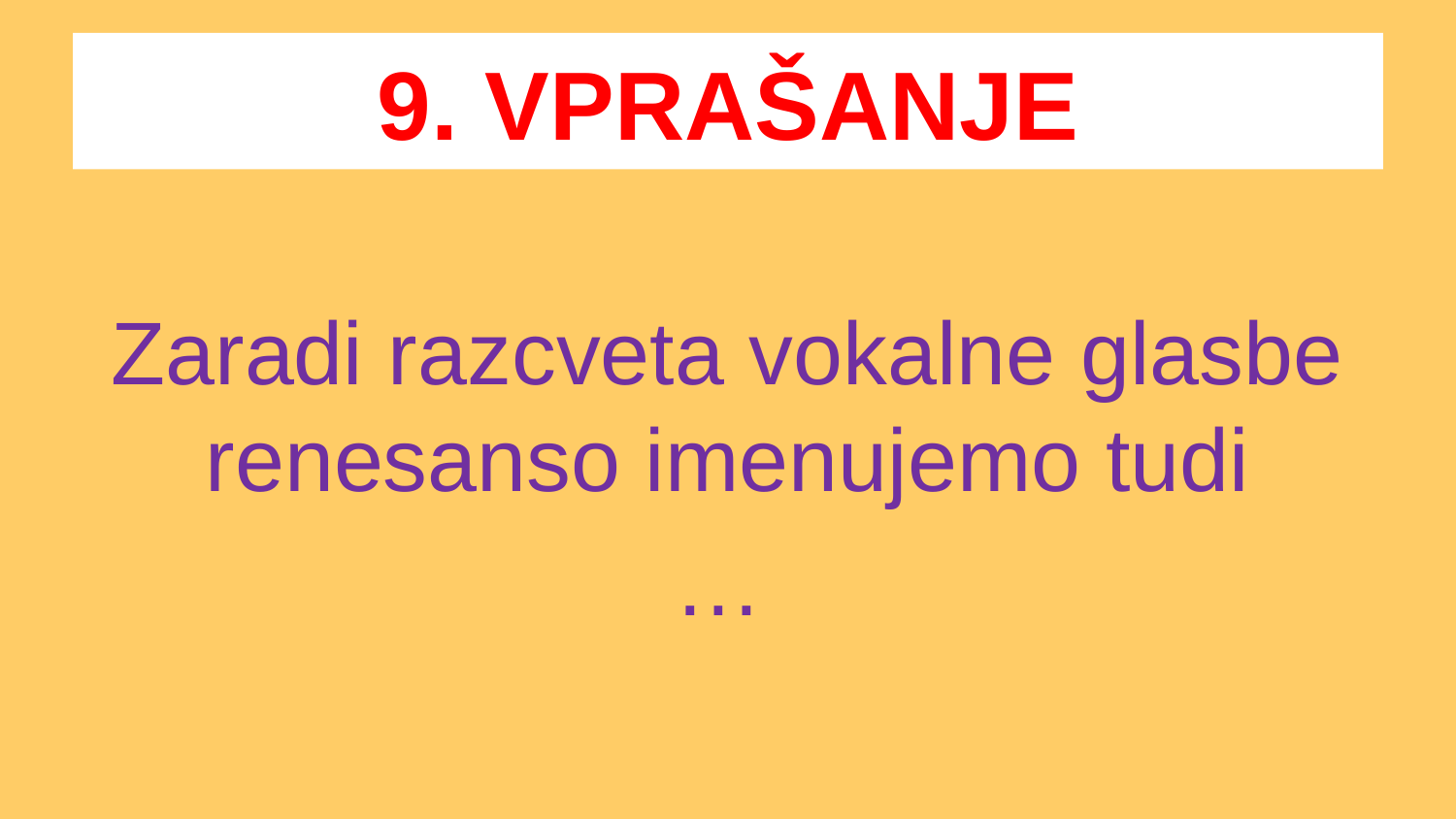

# 9. VPRAŠANJE

Zaradi razcveta vokalne glasbe renesanso imenujemo tudi
…